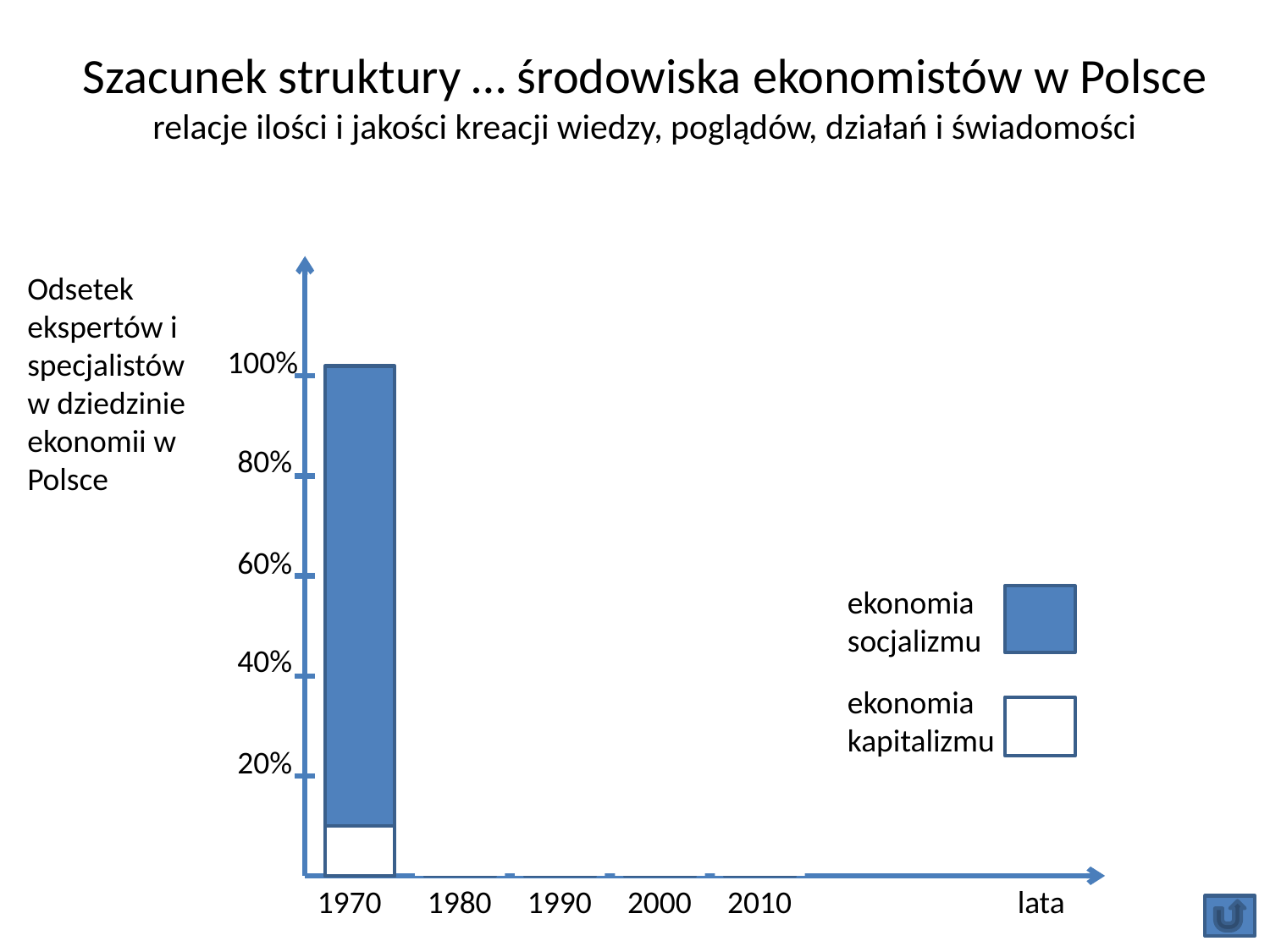

# Szacunek struktury … środowiska ekonomistów w Polsce relacje ilości i jakości kreacji wiedzy, poglądów, działań i świadomości
Odsetek ekspertów i specjalistów w dziedzinie ekonomii w Polsce
100%

80%

60%
ekonomia socjalizmu

40%
ekonomia kapitalizmu

20%

1970
1980
1990
2000
2010
lata